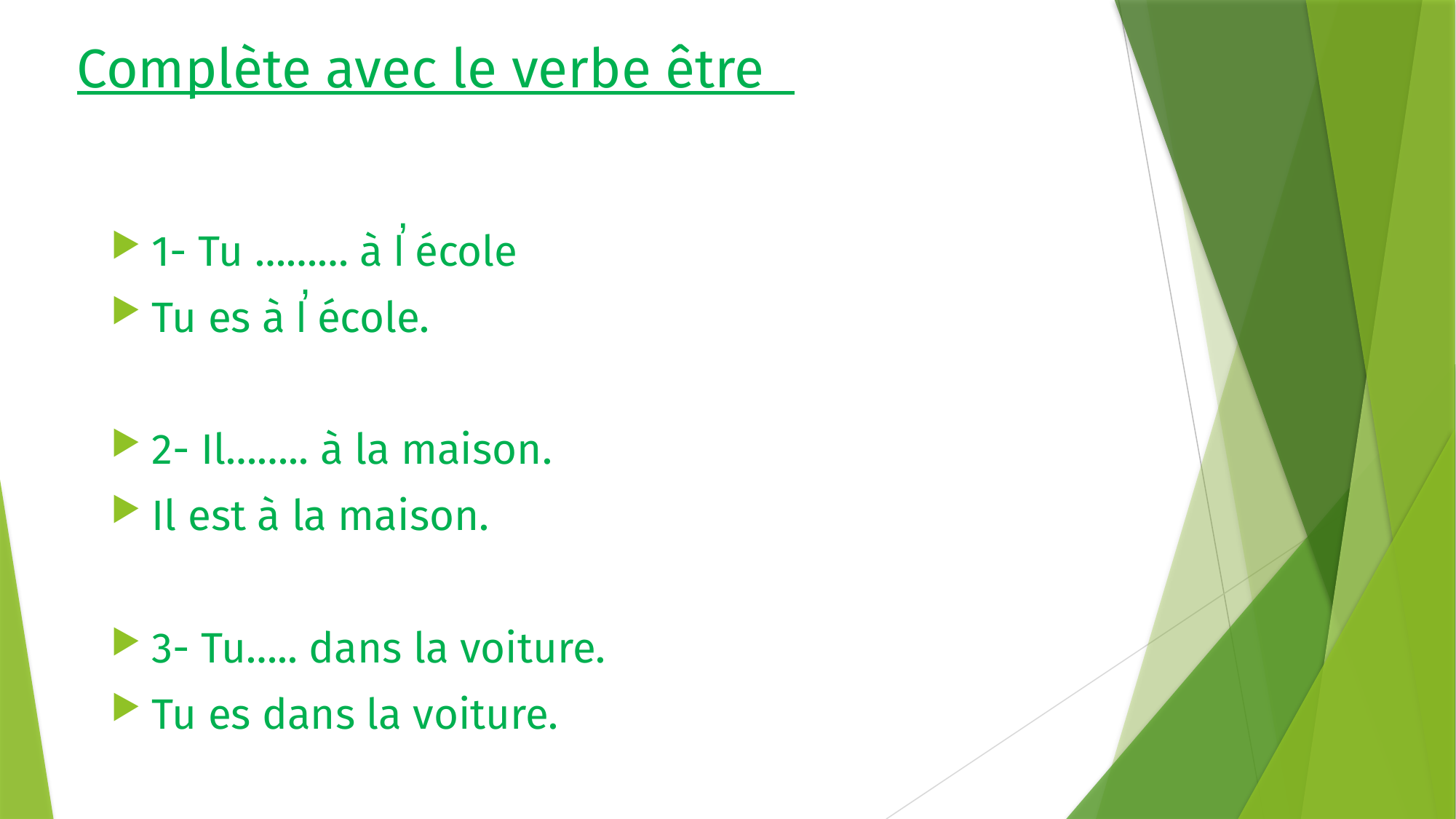

# Complète avec le verbe être
1- Tu ……… à l̕ école
Tu es à l̕ école.

2- Il…….. à la maison.
Il est à la maison.

3- Tu….. dans la voiture.
Tu es dans la voiture.